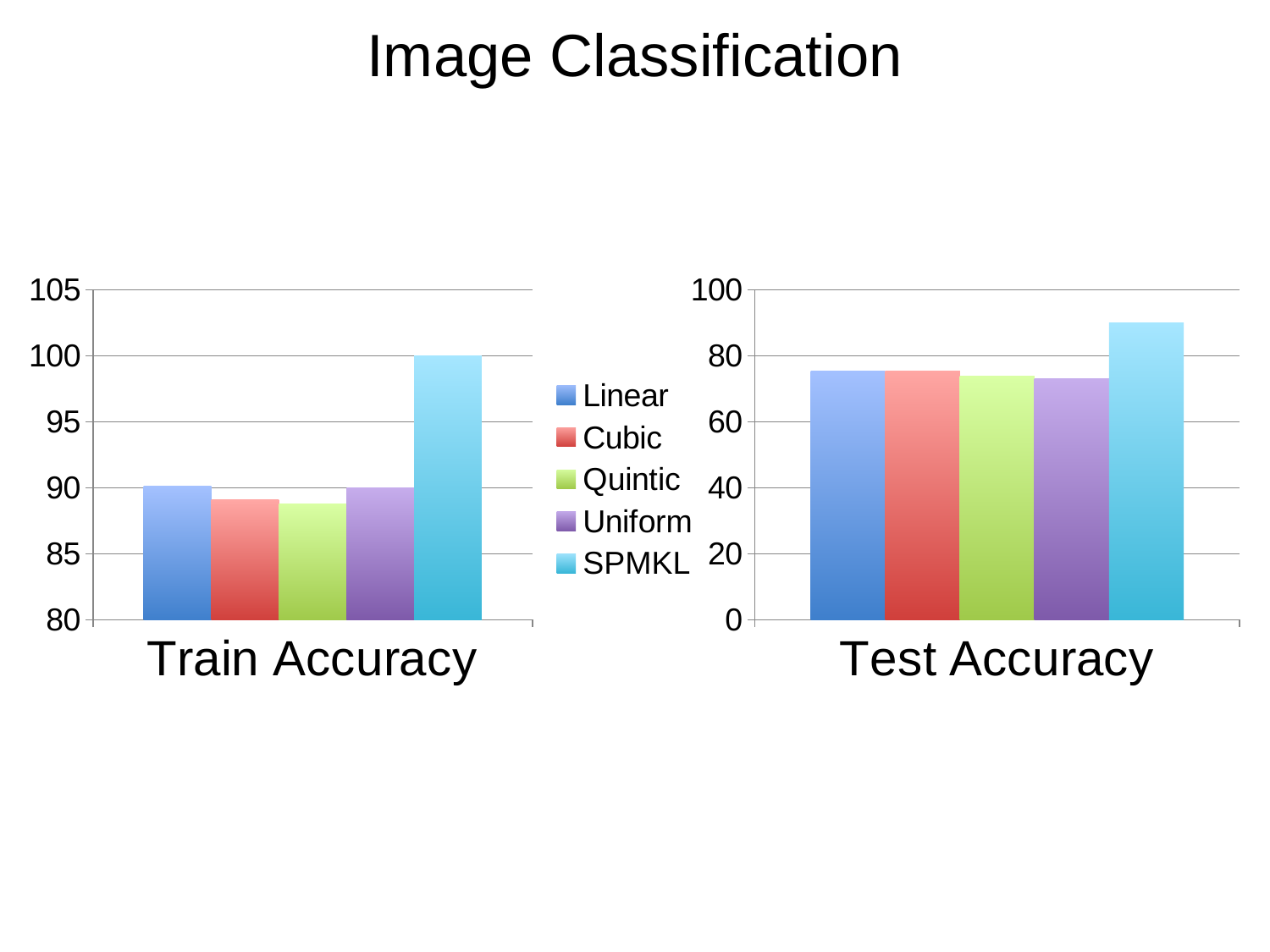

# Image Classification

### Chart

| Category | Linear | Cubic | Quintic | Uniform | SPMKL |
|---|---|---|---|---|---|
| Train Accuracy | 90.1 | 89.1 | 88.8 | 90.0 | 100.0 |

### Chart

| Category | Linear | Cubic | Quintic | Uniform | SPMKL |
|---|---|---|---|---|---|
| Test Accuracy | 75.4 | 75.4 | 73.8 | 73.1 | 90.0 |